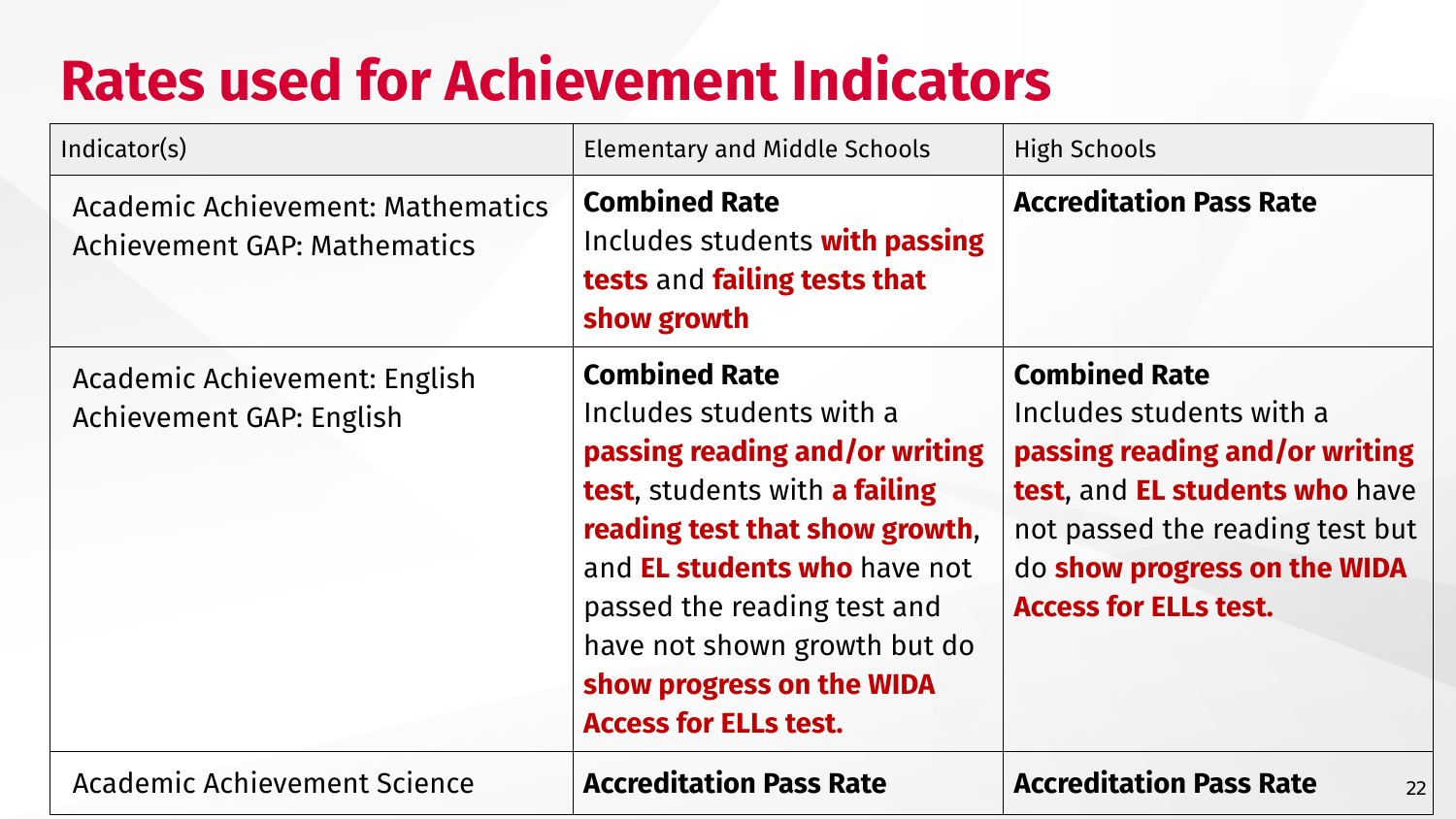

# Rates used for Achievement Indicators
| Indicator(s) | Elementary and Middle Schools | High Schools |
| --- | --- | --- |
| Academic Achievement: Mathematics Achievement GAP: Mathematics | Combined Rate Includes students with passing tests and failing tests that show growth | Accreditation Pass Rate |
| Academic Achievement: English Achievement GAP: English | Combined Rate Includes students with a passing reading and/or writing test, students with a failing reading test that show growth, and EL students who have not passed the reading test and have not shown growth but do show progress on the WIDA Access for ELLs test. | Combined Rate Includes students with a passing reading and/or writing test, and EL students who have not passed the reading test but do show progress on the WIDA Access for ELLs test. |
| Academic Achievement Science | Accreditation Pass Rate | Accreditation Pass Rate |
22